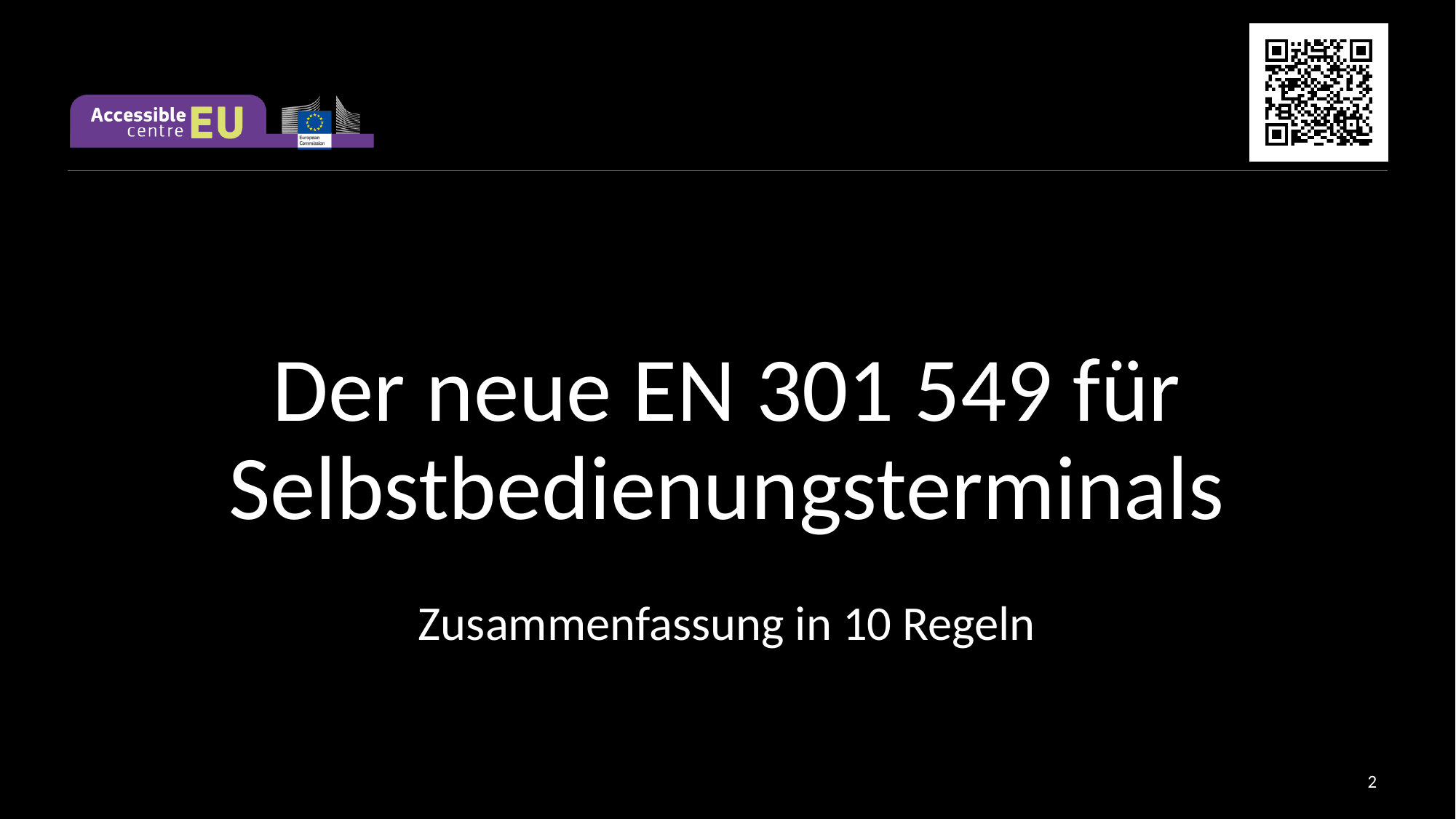

# Der neue EN 301 549 für Selbstbedienungsterminals
Zusammenfassung in 10 Regeln
2